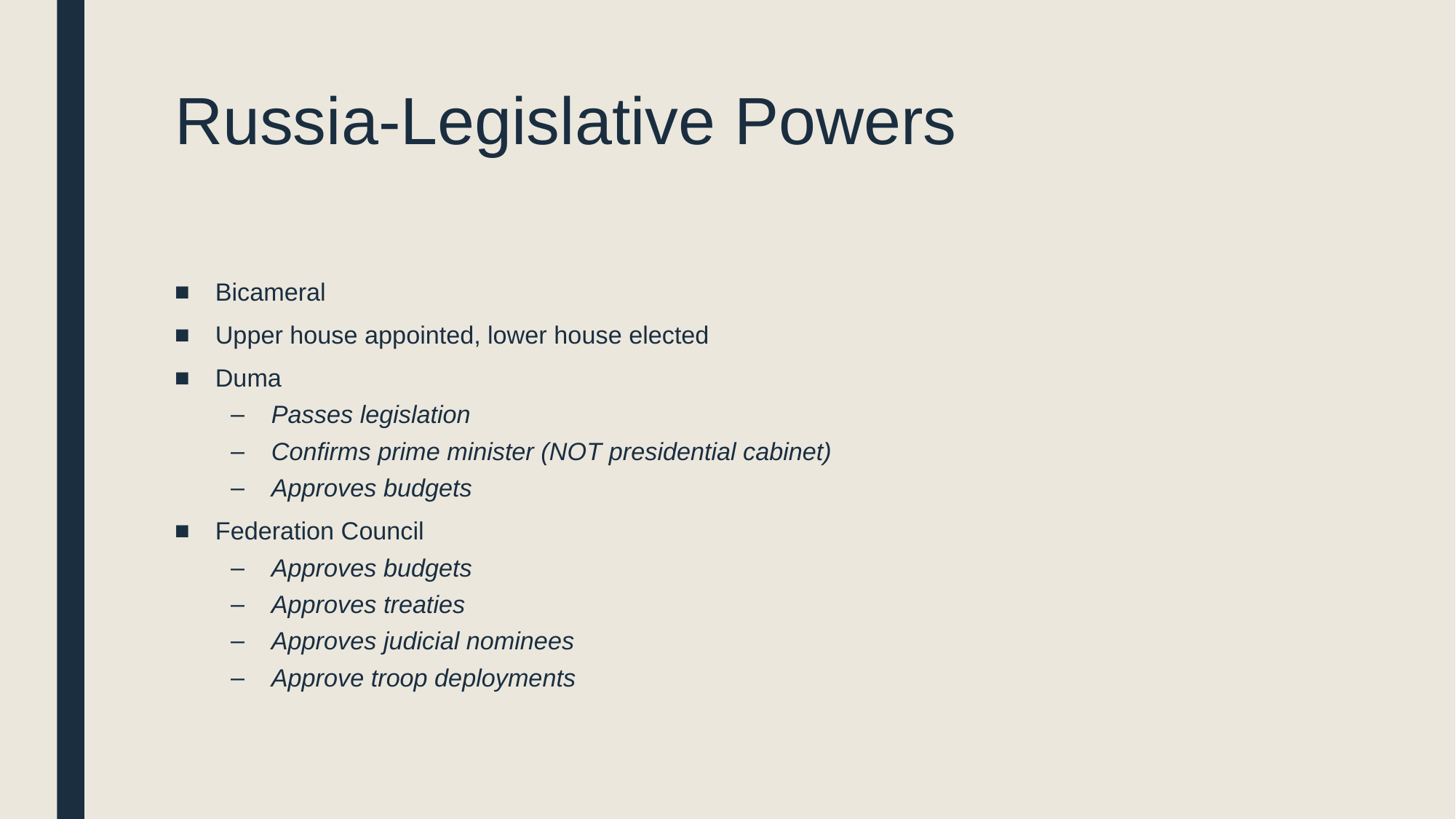

# Russia-Legislative Powers
Bicameral
Upper house appointed, lower house elected
Duma
Passes legislation
Confirms prime minister (NOT presidential cabinet)
Approves budgets
Federation Council
Approves budgets
Approves treaties
Approves judicial nominees
Approve troop deployments